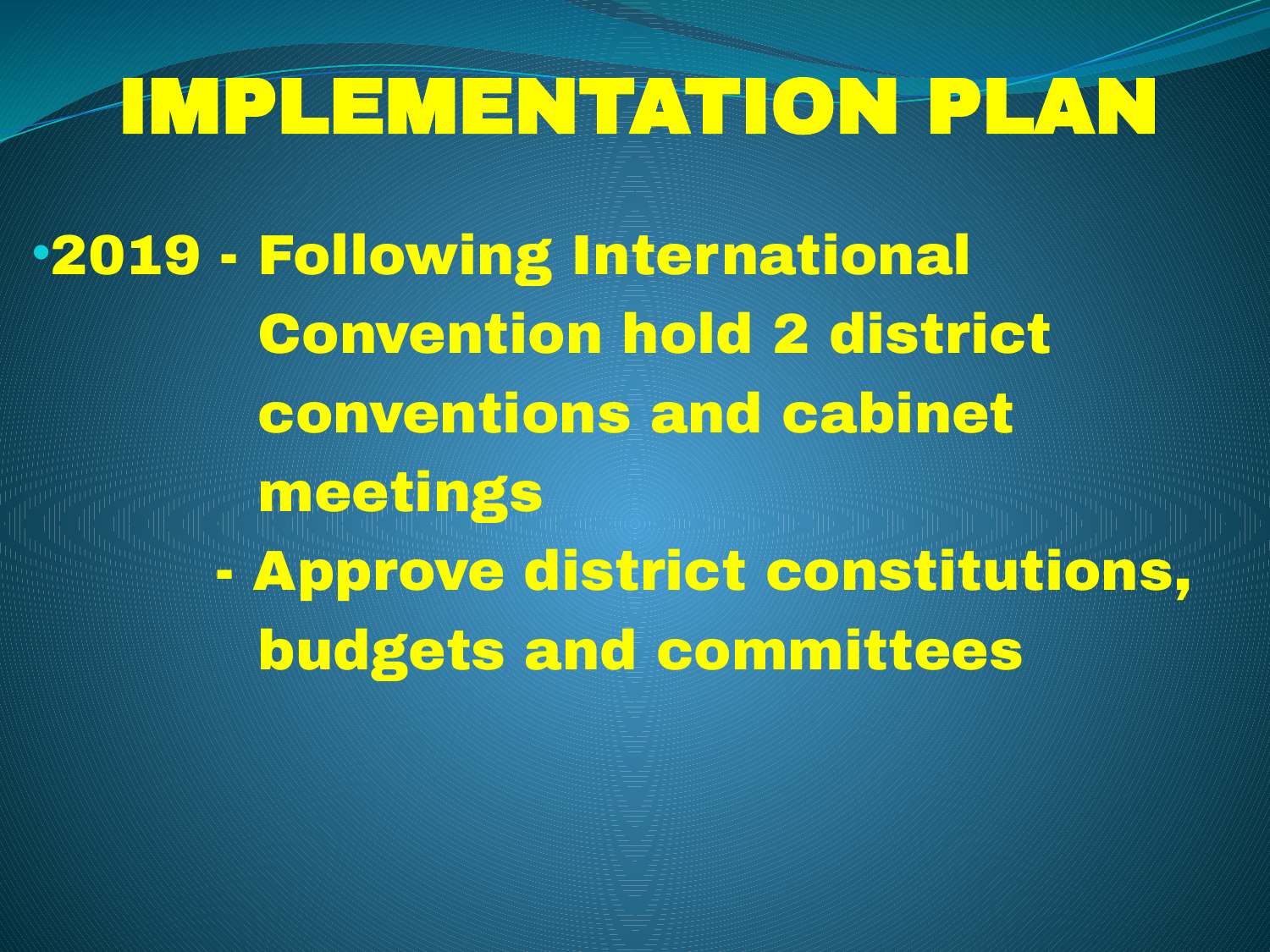

# IMPLEMENTATION PLAN
2019 - Following International
            Convention hold 2 district
            conventions and cabinet
            meetings
	   - Approve district constitutions,
            budgets and committees